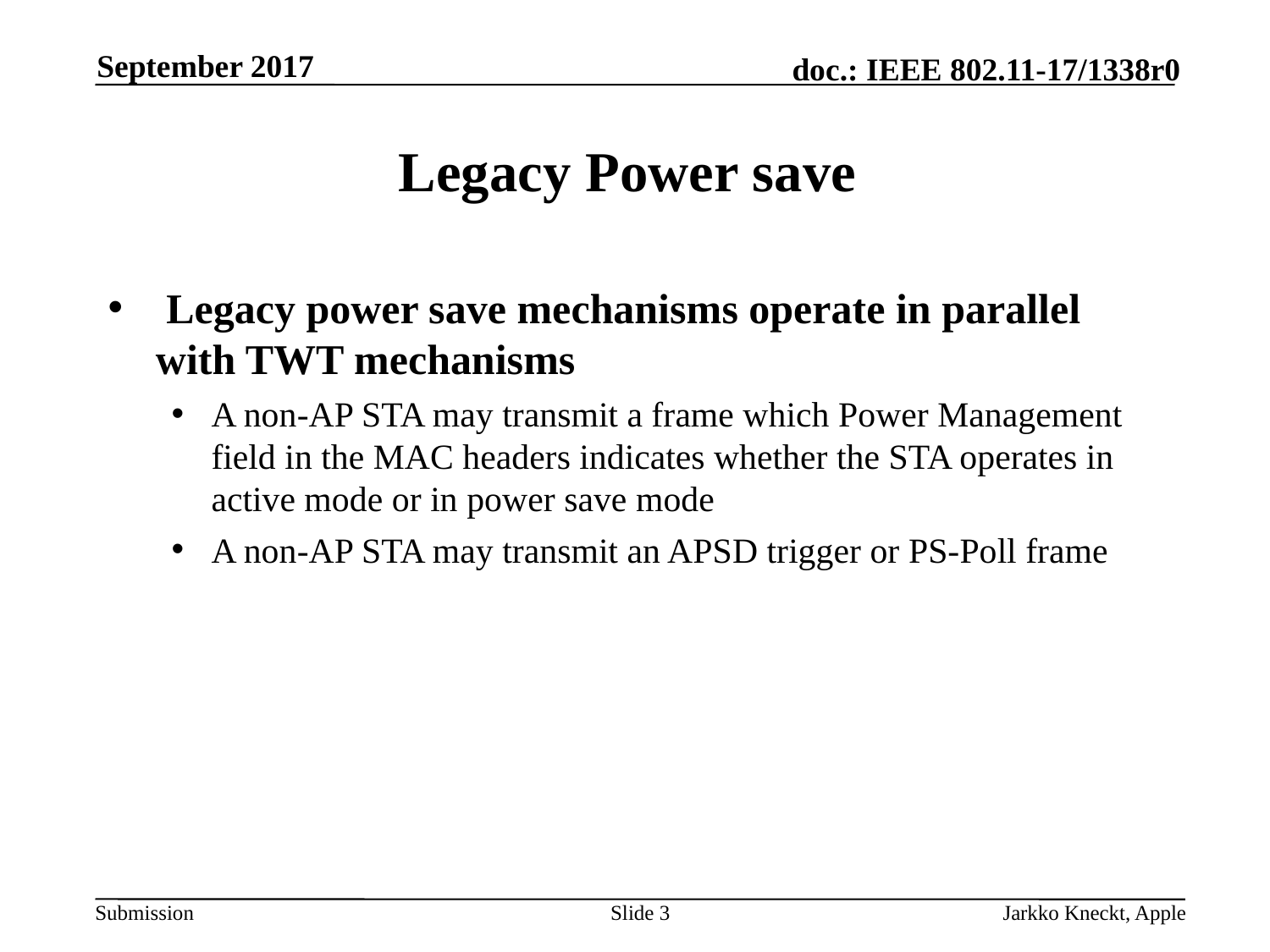

September 2017
# Legacy Power save
 Legacy power save mechanisms operate in parallel with TWT mechanisms
A non-AP STA may transmit a frame which Power Management field in the MAC headers indicates whether the STA operates in active mode or in power save mode
A non-AP STA may transmit an APSD trigger or PS-Poll frame
Slide 3
Jarkko Kneckt, Apple